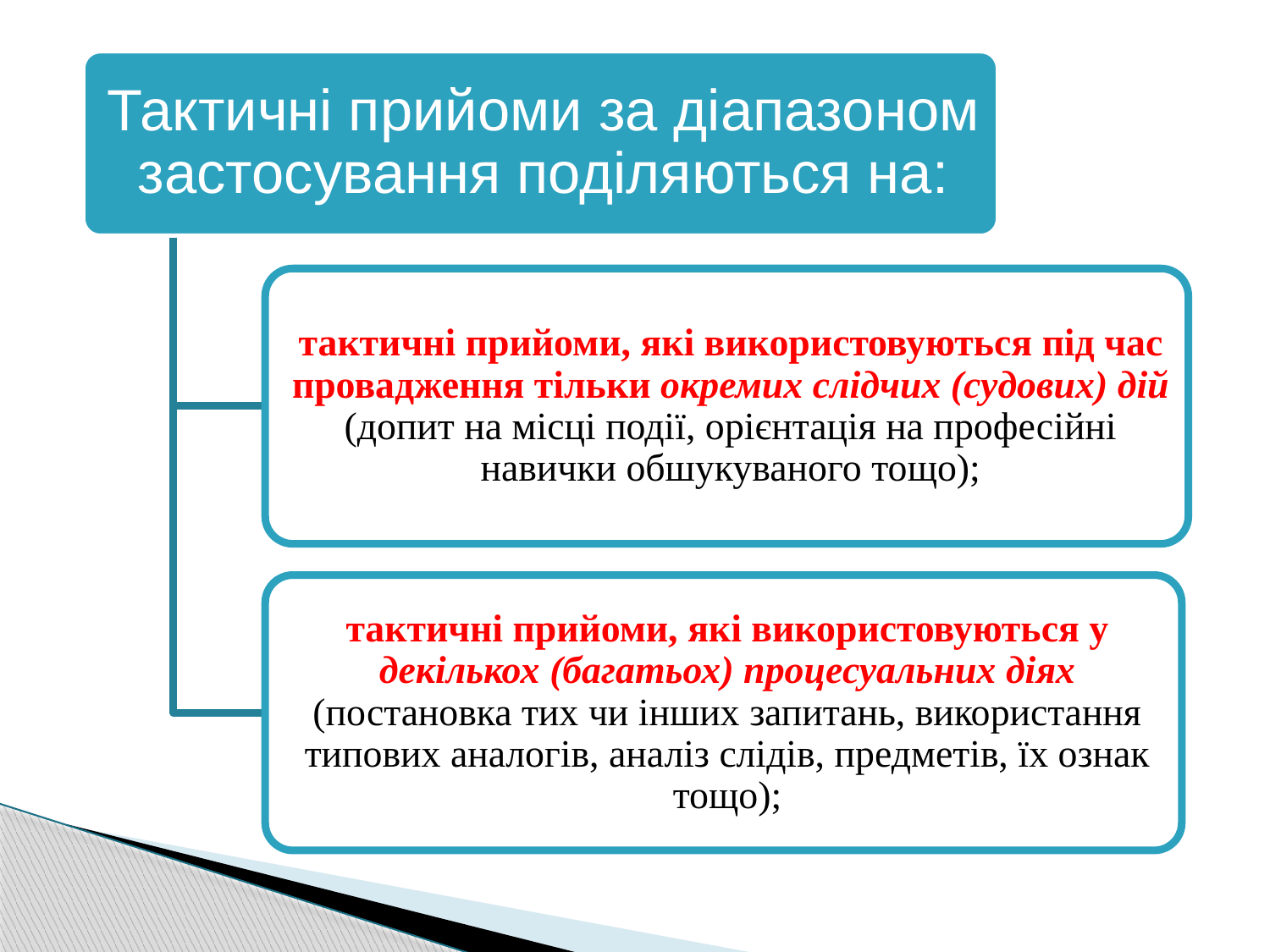

Тактичні прийоми за діапазоном застосування поділяються на:
тактичні прийоми, які використовуються під час провадження тільки окремих слідчих (судових) дій (допит на місці події, орієнтація на професійні навички обшукуваного тощо);
тактичні прийоми, які використовуються у декількох (багатьох) процесуальних діях (постановка тих чи інших запитань, використання типових аналогів, аналіз слідів, предметів, їх ознак тощо);